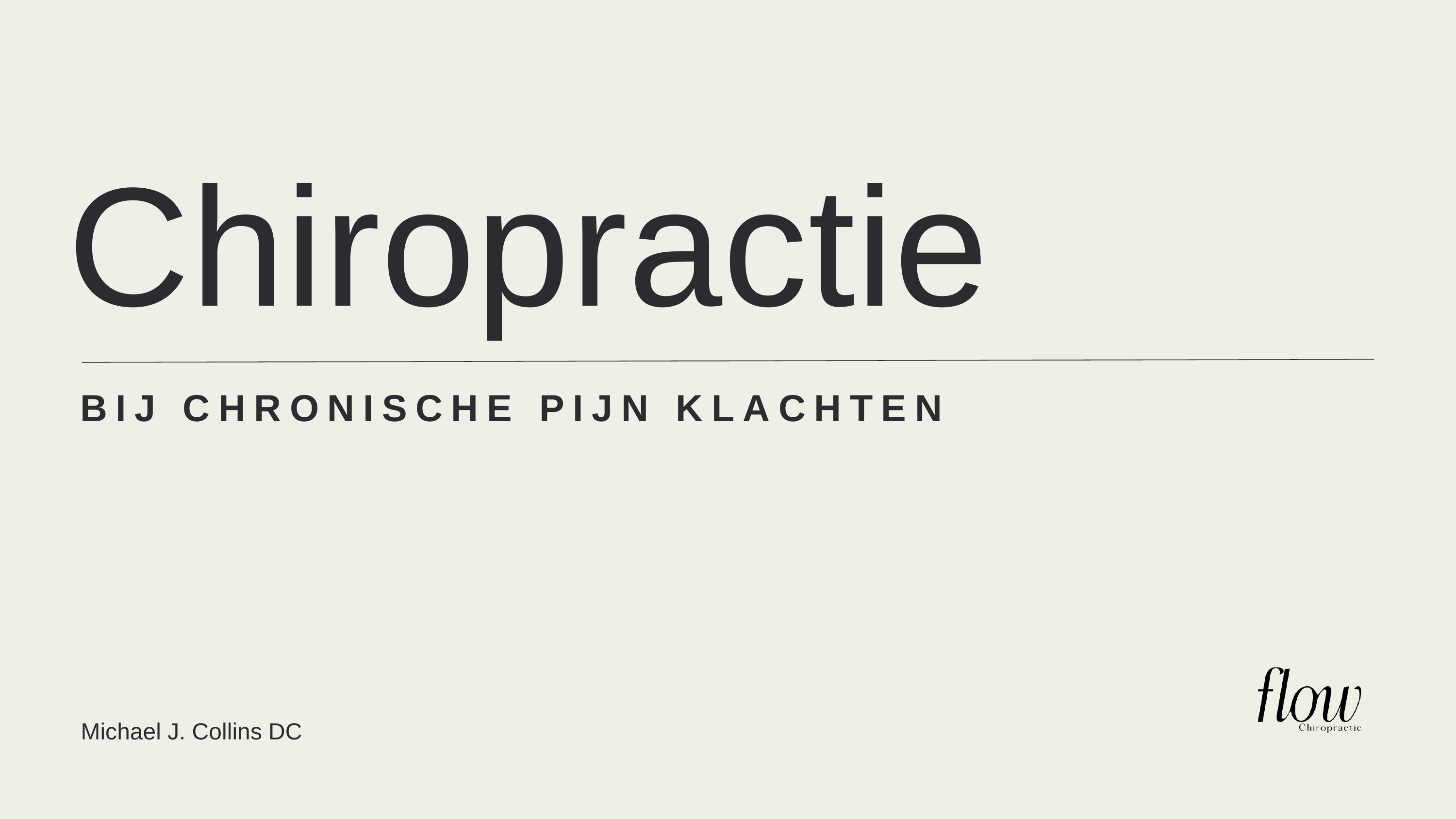

Chiropractie

BIJ CHRONISCHE PIJN KLACHTEN

Michael J. Collins DC